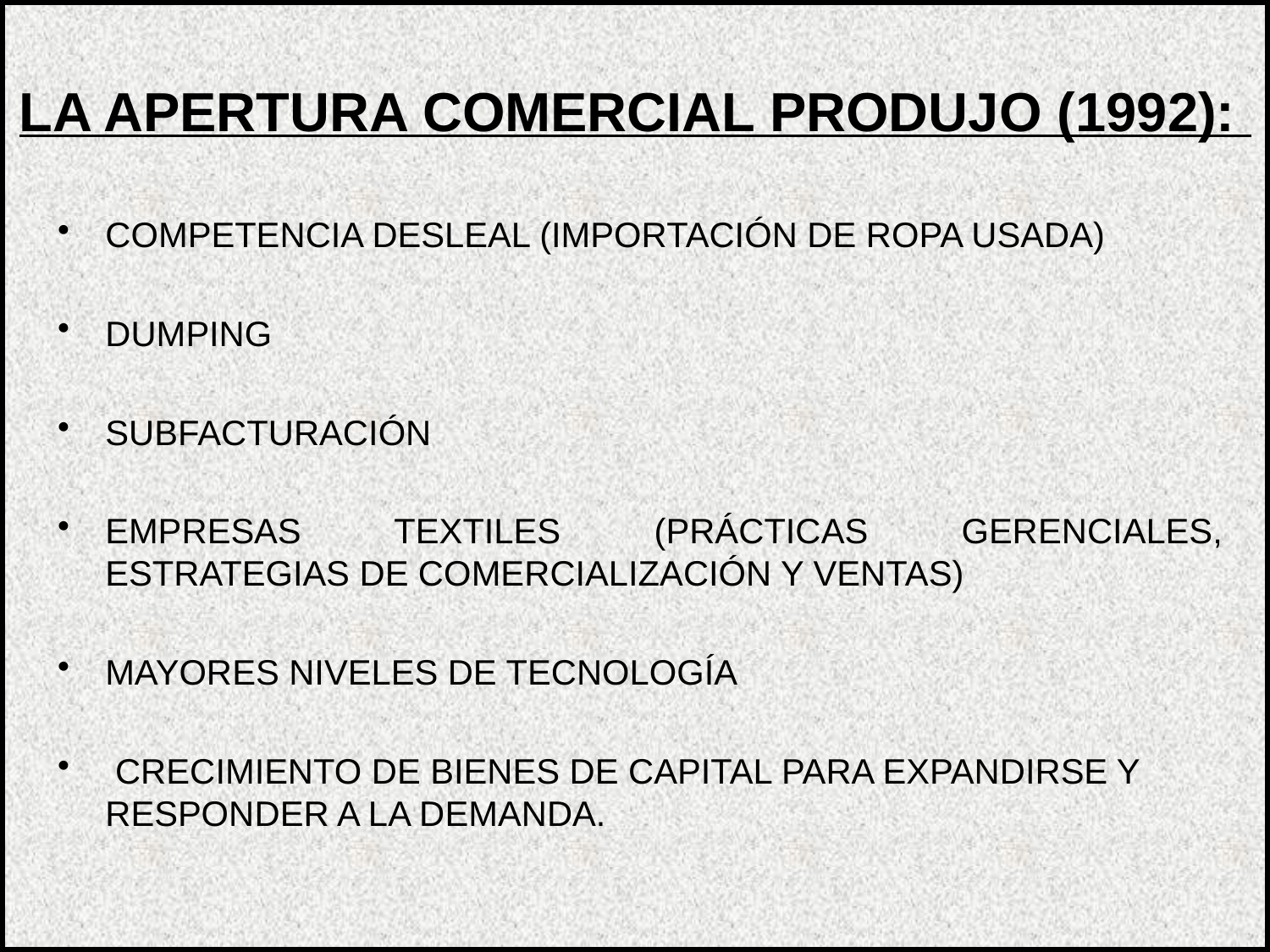

LA APERTURA COMERCIAL PRODUJO (1992):

COMPETENCIA DESLEAL (IMPORTACIÓN DE ROPA USADA)

DUMPING

SUBFACTURACIÓN

EMPRESAS TEXTILES (PRÁCTICAS GERENCIALES, ESTRATEGIAS DE COMERCIALIZACIÓN Y VENTAS)

MAYORES NIVELES DE TECNOLOGÍA

 CRECIMIENTO DE BIENES DE CAPITAL PARA EXPANDIRSE Y RESPONDER A LA DEMANDA.